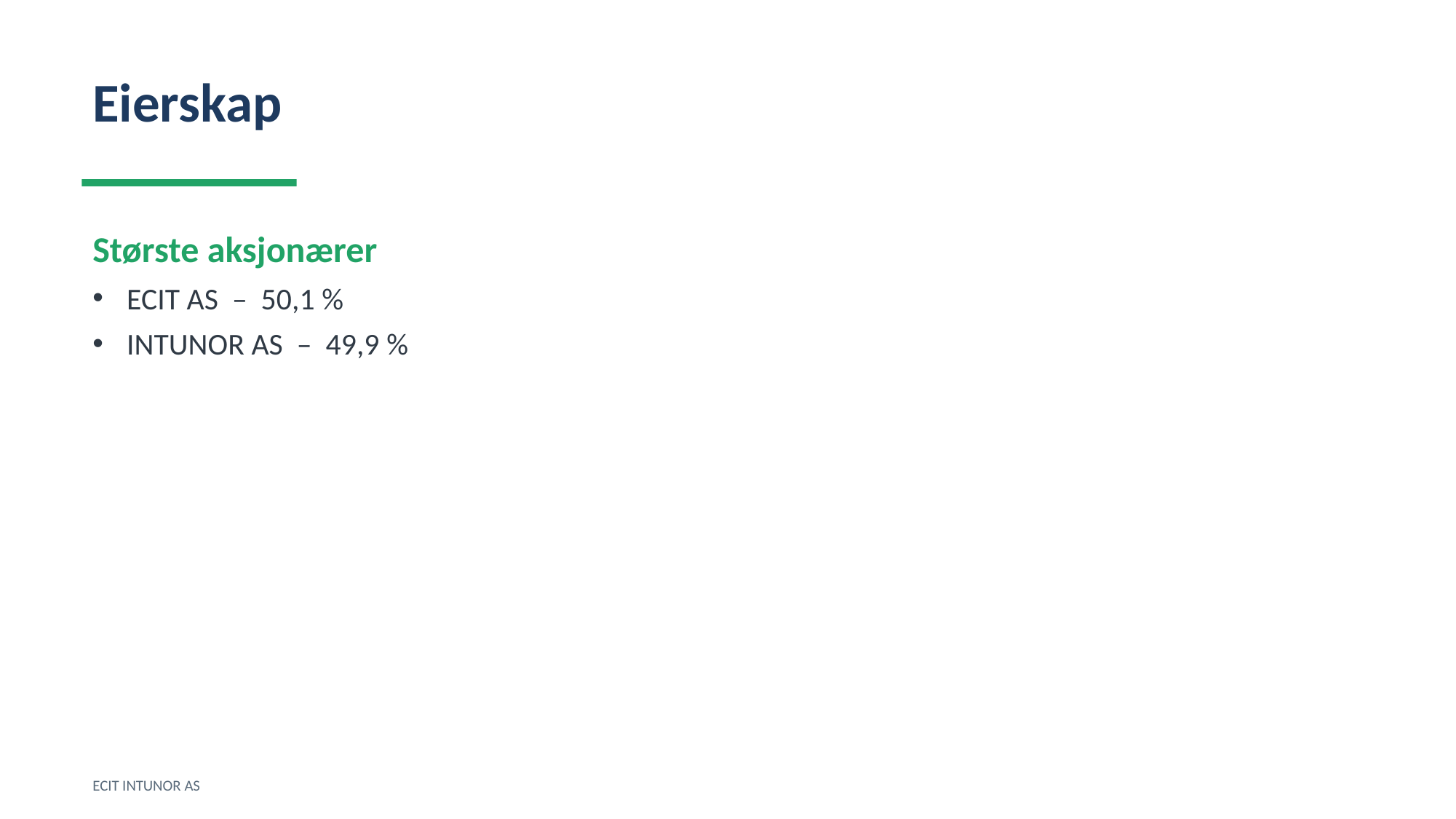

Eierskap

Største aksjonærer
ECIT AS  –  50,1 %
INTUNOR AS  –  49,9 %
ECIT INTUNOR AS